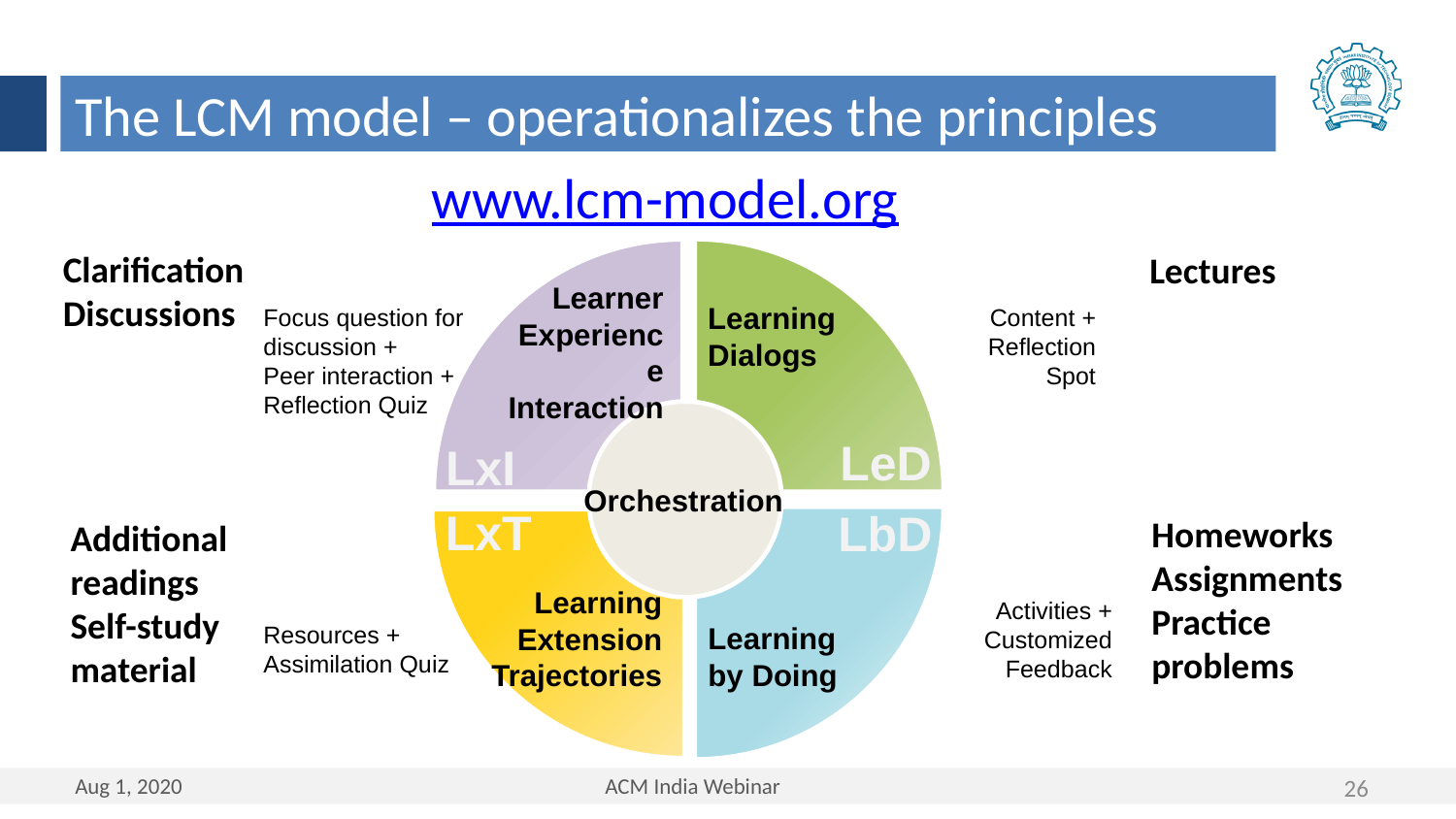

The LCM model – operationalizes the principles
www.lcm-model.org

Content + Reflection Spot

Learner Experience Interaction
Learning Dialogs

Orchestration

Learning Extension
Trajectories
Learning
by Doing

Focus question for discussion +
Peer interaction + Reflection Quiz
LeD
LxI
LxT
LbD

Activities + Customized Feedback

Resources + Assimilation Quiz
Clarification
Discussions
Lectures
Homeworks
Assignments
Practice problems
Additional readings
Self-study material
26